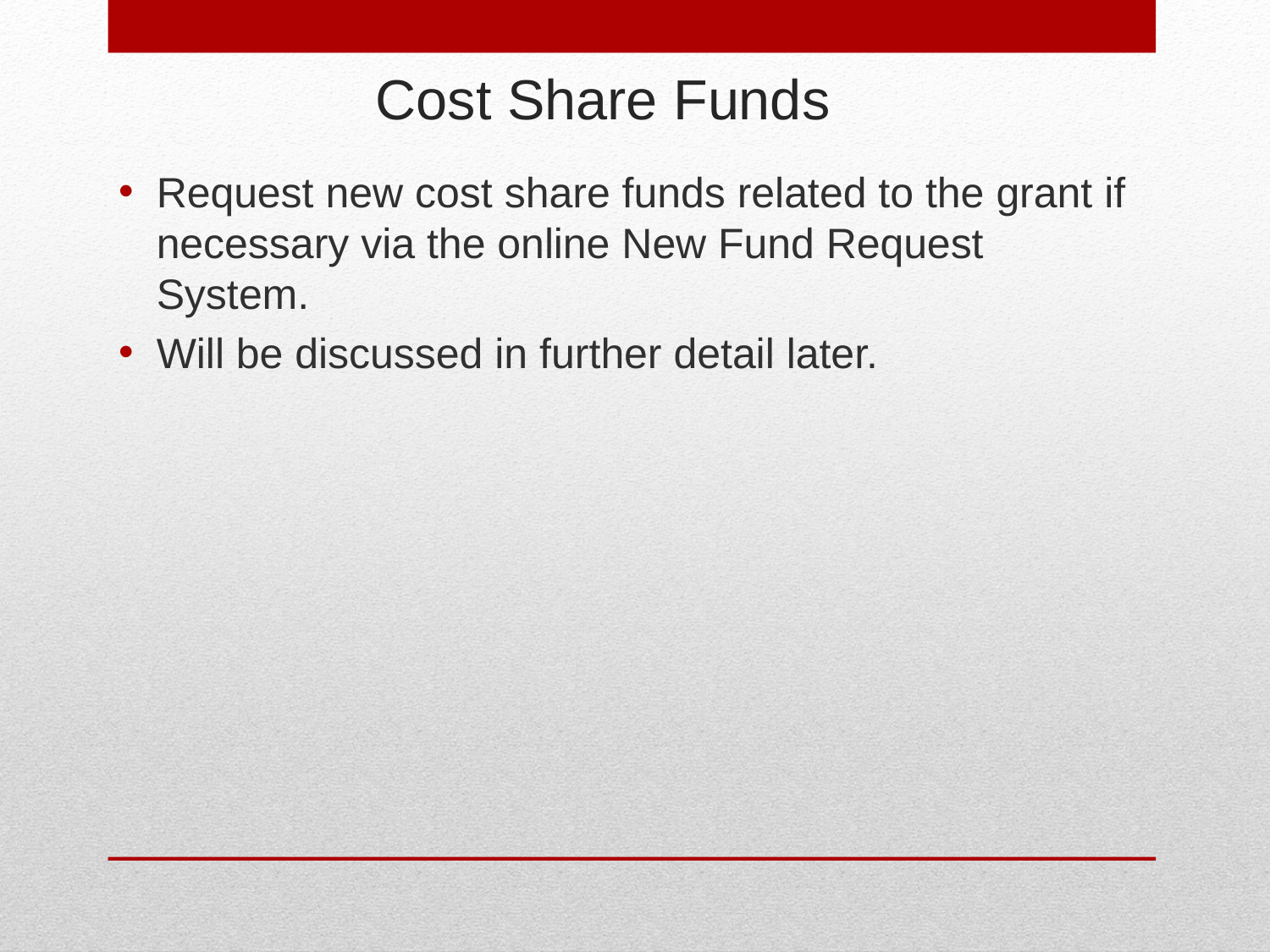

# Cost Share Funds
Request new cost share funds related to the grant if necessary via the online New Fund Request System.
Will be discussed in further detail later.